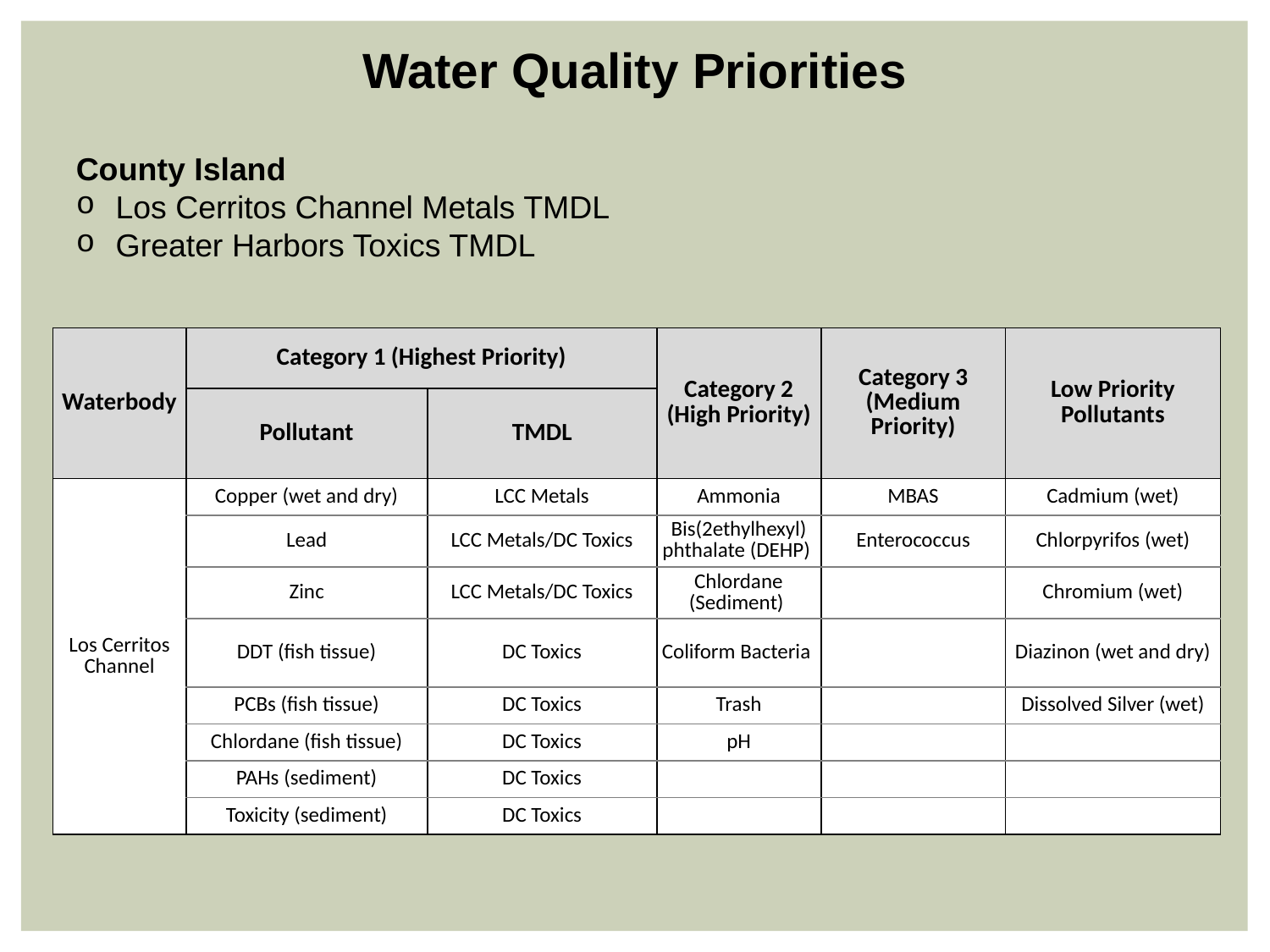

Water Quality Priorities
County Island
Los Cerritos Channel Metals TMDL
Greater Harbors Toxics TMDL

| Waterbody | Category 1 (Highest Priority) |  | Category 2 (High Priority) | Category 3 (Medium Priority) | Low Priority Pollutants |
| --- | --- | --- | --- | --- | --- |
|  | Pollutant | TMDL |  |  |  |
| Los Cerritos Channel | Copper (wet and dry) | LCC Metals | Ammonia | MBAS | Cadmium (wet) |
|  | Lead | LCC Metals/DC Toxics | Bis(2ethylhexyl) phthalate (DEHP) | Enterococcus | Chlorpyrifos (wet) |
|  | Zinc | LCC Metals/DC Toxics | Chlordane (Sediment) |  | Chromium (wet) |
|  | DDT (fish tissue) | DC Toxics | Coliform Bacteria |  | Diazinon (wet and dry) |
|  | PCBs (fish tissue) | DC Toxics | Trash |  | Dissolved Silver (wet) |
|  | Chlordane (fish tissue) | DC Toxics | pH |  |  |
|  | PAHs (sediment) | DC Toxics |  |  |  |
|  | Toxicity (sediment) | DC Toxics |  |  |  |